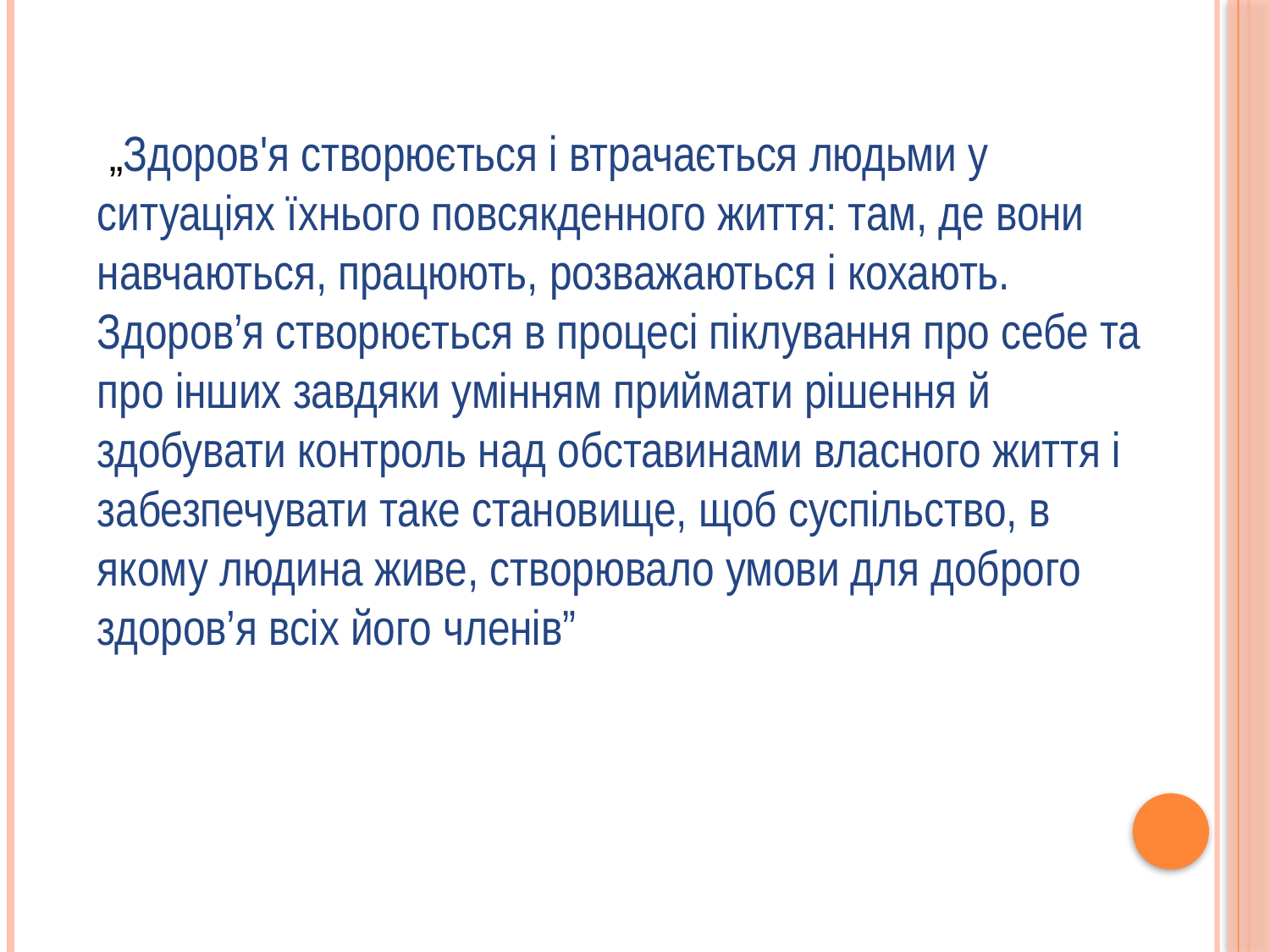

„Здоров'я створюється і втрачається людьми у ситуаціях їхнього повсякденного життя: там, де вони навчаються, працюють, розважаються і кохають. Здоров’я створюється в процесі піклування про себе та про інших завдяки умінням приймати рішення й здобувати контроль над обставинами власного життя і забезпечувати таке становище, щоб суспільство, в якому людина живе, створювало умови для доброго здоров’я всіх його членів”